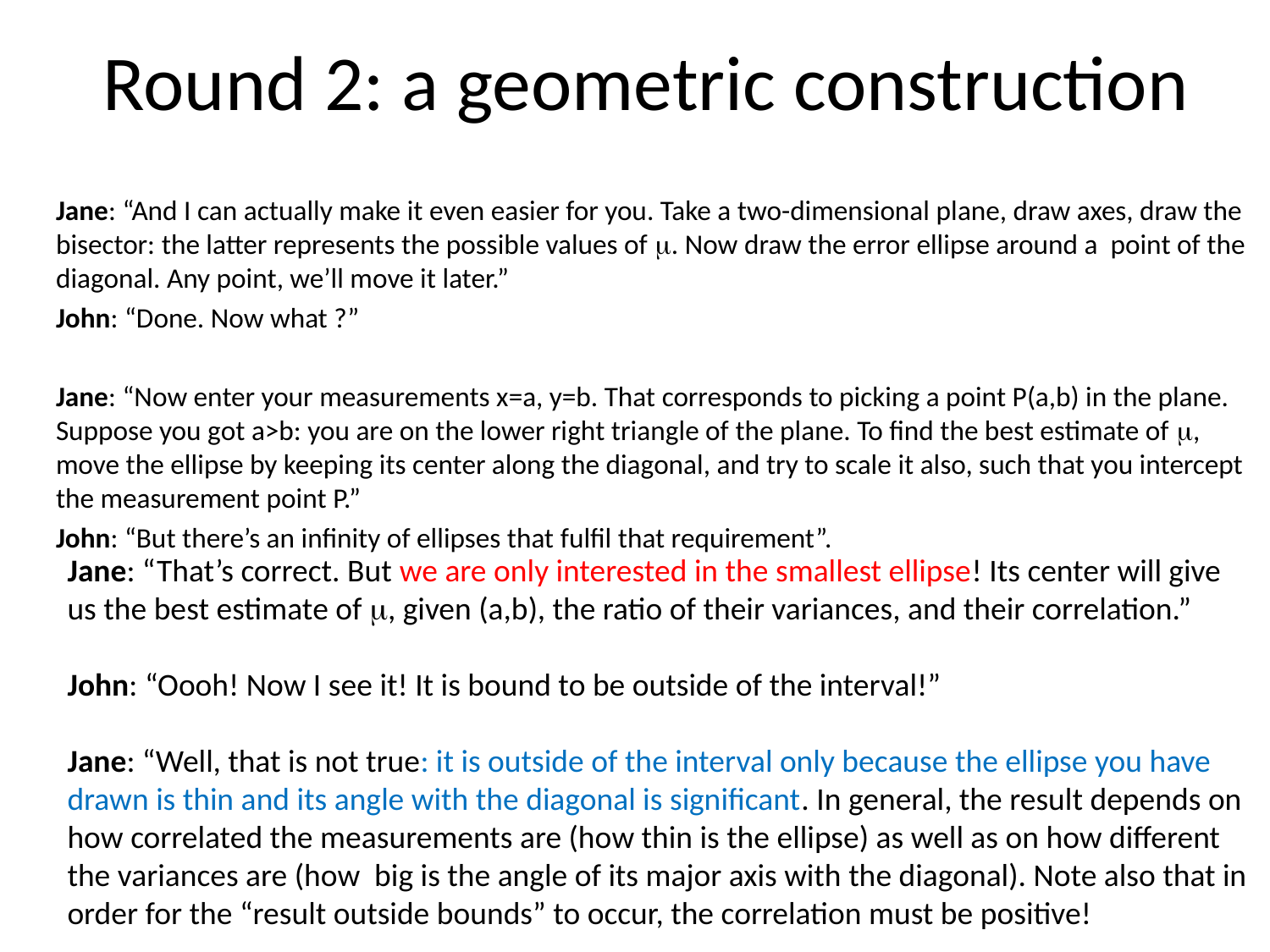

# Round 2: a geometric construction

	Jane: “And I can actually make it even easier for you. Take a two-dimensional plane, draw axes, draw the bisector: the latter represents the possible values of μ. Now draw the error ellipse around a  point of the diagonal. Any point, we’ll move it later.”
	John: “Done. Now what ?”

	Jane: “Now enter your measurements x=a, y=b. That corresponds to picking a point P(a,b) in the plane. Suppose you got a>b: you are on the lower right triangle of the plane. To find the best estimate of μ, move the ellipse by keeping its center along the diagonal, and try to scale it also, such that you intercept the measurement point P.”
	John: “But there’s an infinity of ellipses that fulfil that requirement”.

Jane: “That’s correct. But we are only interested in the smallest ellipse! Its center will give us the best estimate of μ, given (a,b), the ratio of their variances, and their correlation.”

John: “Oooh! Now I see it! It is bound to be outside of the interval!”

Jane: “Well, that is not true: it is outside of the interval only because the ellipse you have drawn is thin and its angle with the diagonal is significant. In general, the result depends on how correlated the measurements are (how thin is the ellipse) as well as on how different the variances are (how  big is the angle of its major axis with the diagonal). Note also that in order for the “result outside bounds” to occur, the correlation must be positive!